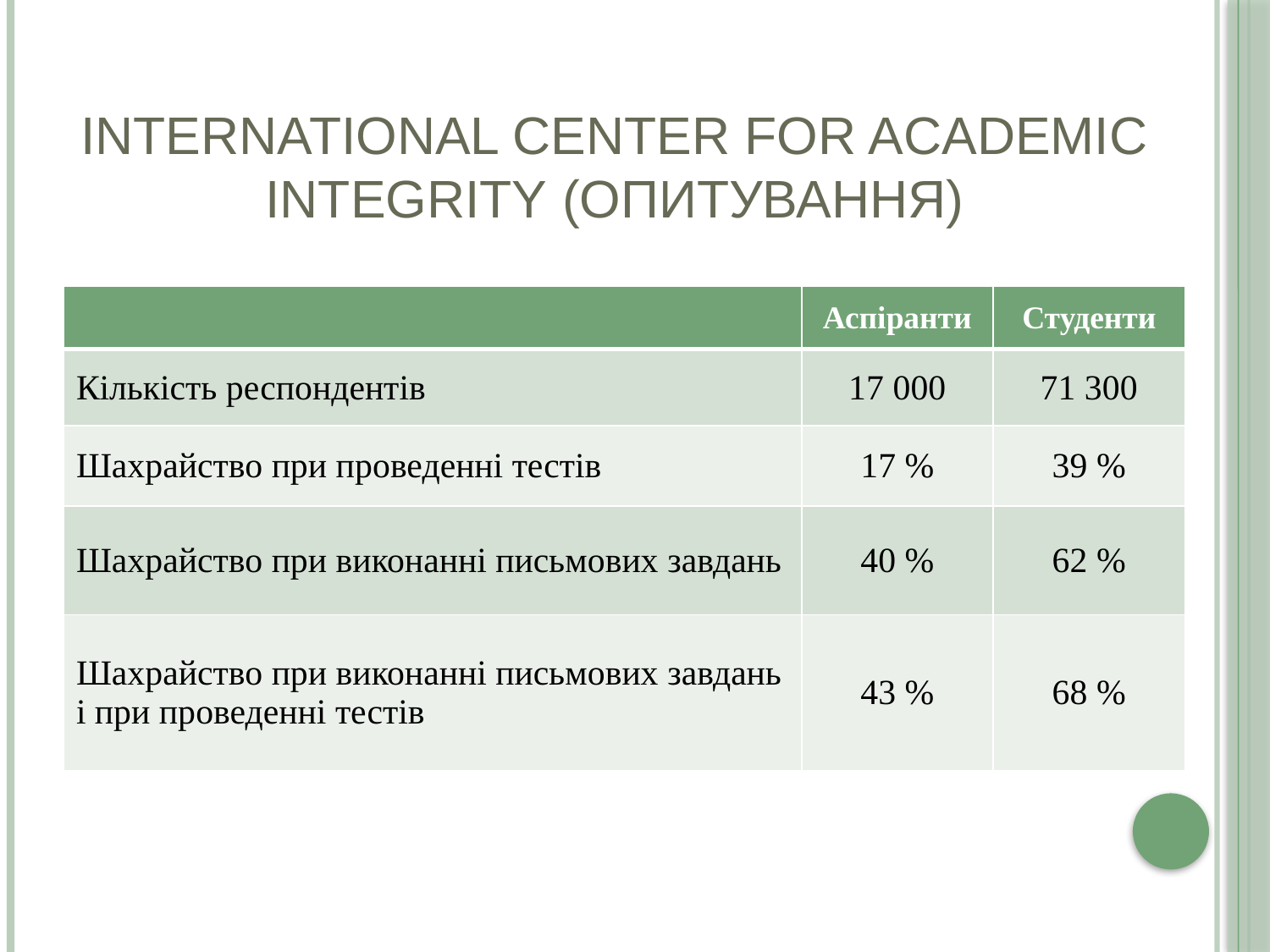

# International Center for Academic Integrity (опитування)
|  | Аспіранти | Студенти |
| --- | --- | --- |
| Кількість респондентів | 17 000 | 71 300 |
| Шахрайство при проведенні тестів | 17 % | 39 % |
| Шахрайство при виконанні письмових завдань | 40 % | 62 % |
| Шахрайство при виконанні письмових завдань і при проведенні тестів | 43 % | 68 % |